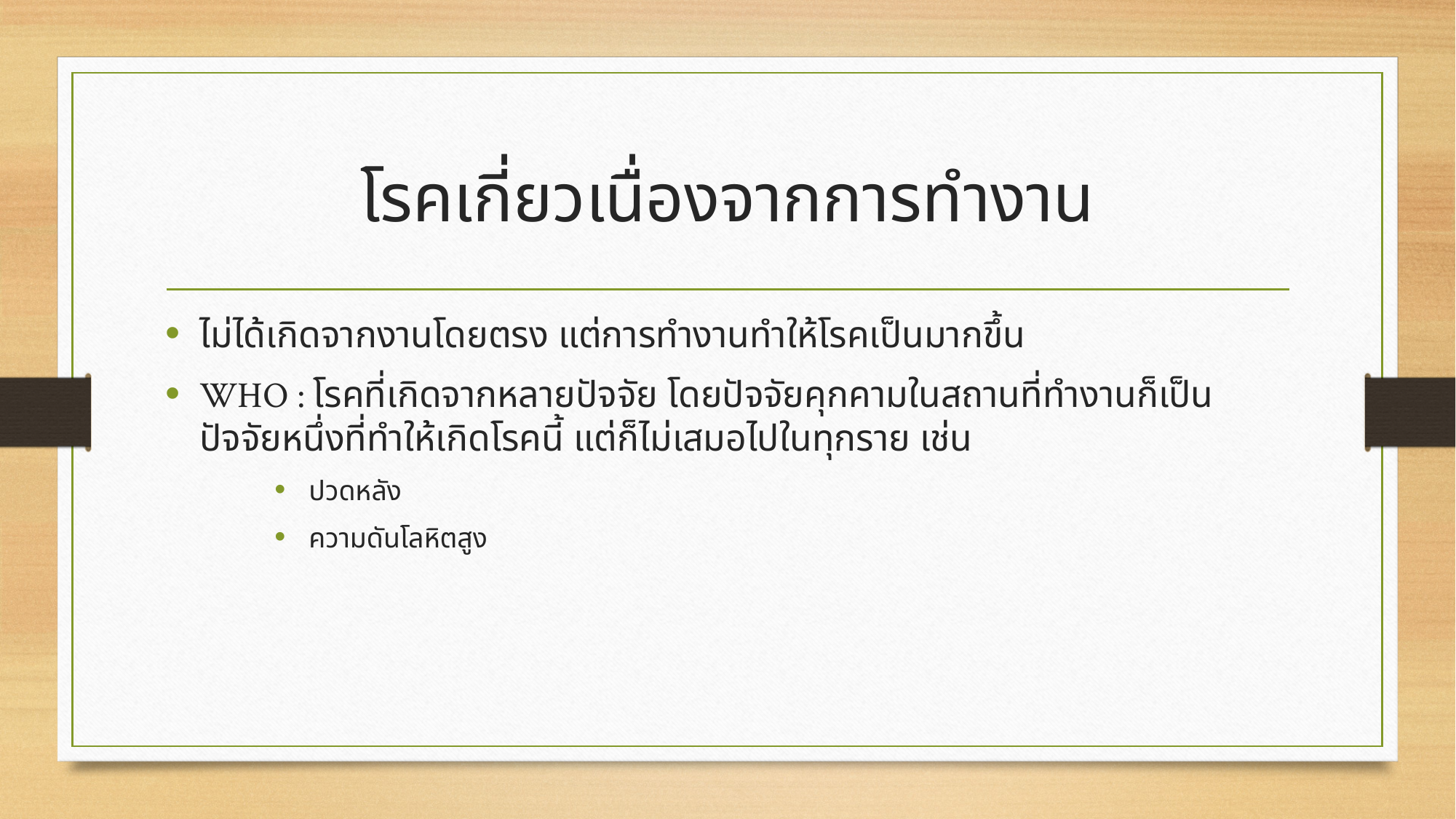

# โรคเกี่ยวเนื่องจากการทำงาน
ไม่ได้เกิดจากงานโดยตรง แต่การทำงานทำให้โรคเป็นมากขึ้น
WHO : โรคที่เกิดจากหลายปัจจัย โดยปัจจัยคุกคามในสถานที่ทำงานก็เป็นปัจจัยหนึ่งที่ทำให้เกิดโรคนี้ แต่ก็ไม่เสมอไปในทุกราย เช่น
ปวดหลัง
ความดันโลหิตสูง